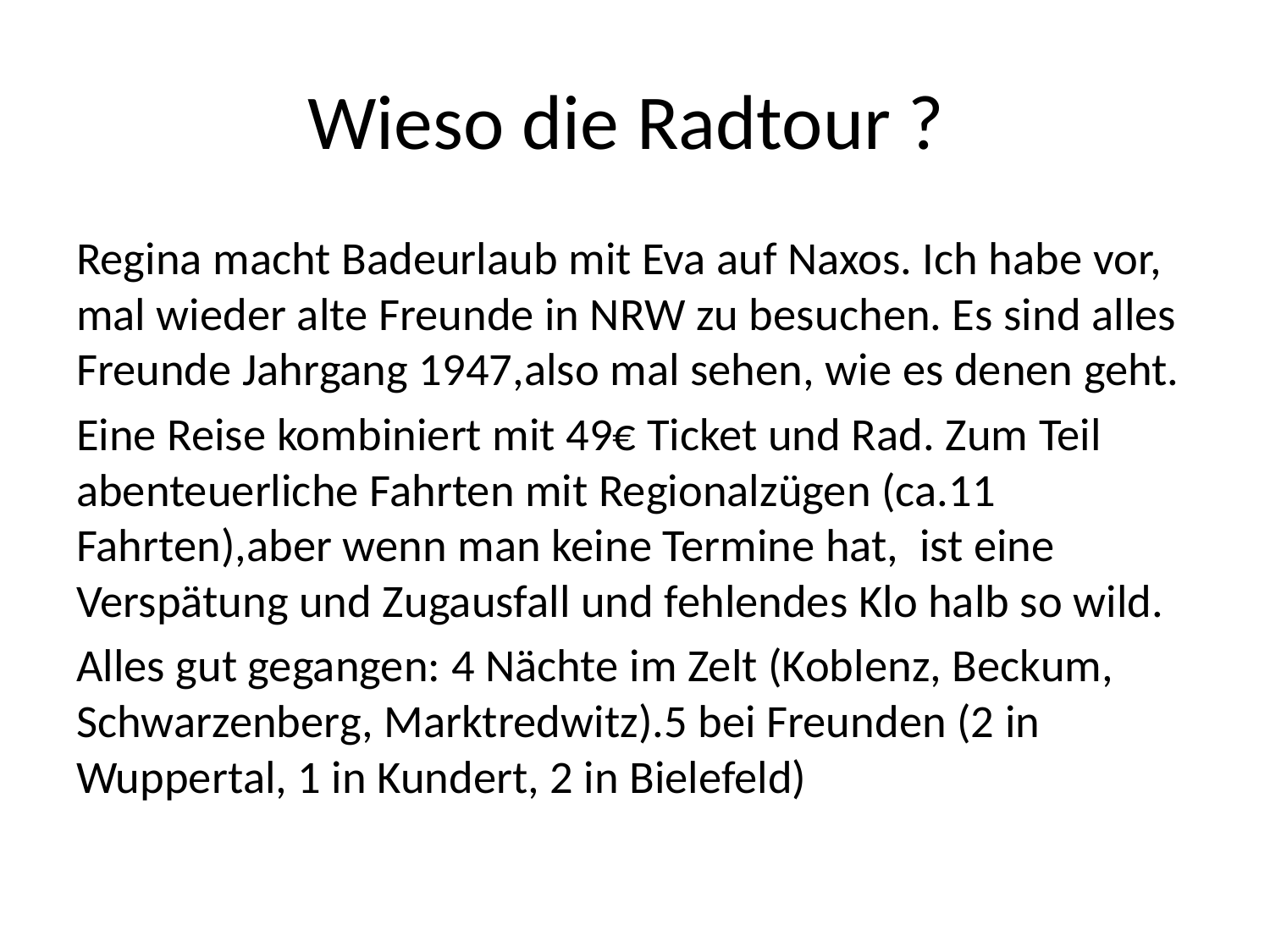

Wieso die Radtour ?
Regina macht Badeurlaub mit Eva auf Naxos. Ich habe vor, mal wieder alte Freunde in NRW zu besuchen. Es sind alles  Freunde Jahrgang 1947,also mal sehen, wie es denen geht.
Eine Reise kombiniert mit 49€ Ticket und Rad. Zum Teil abenteuerliche Fahrten mit Regionalzügen (ca.11 Fahrten),aber wenn man keine Termine hat,  ist eine Verspätung und Zugausfall und fehlendes Klo halb so wild.
Alles gut gegangen: 4 Nächte im Zelt (Koblenz, Beckum, Schwarzenberg, Marktredwitz).5 bei Freunden (2 in Wuppertal, 1 in Kundert, 2 in Bielefeld)